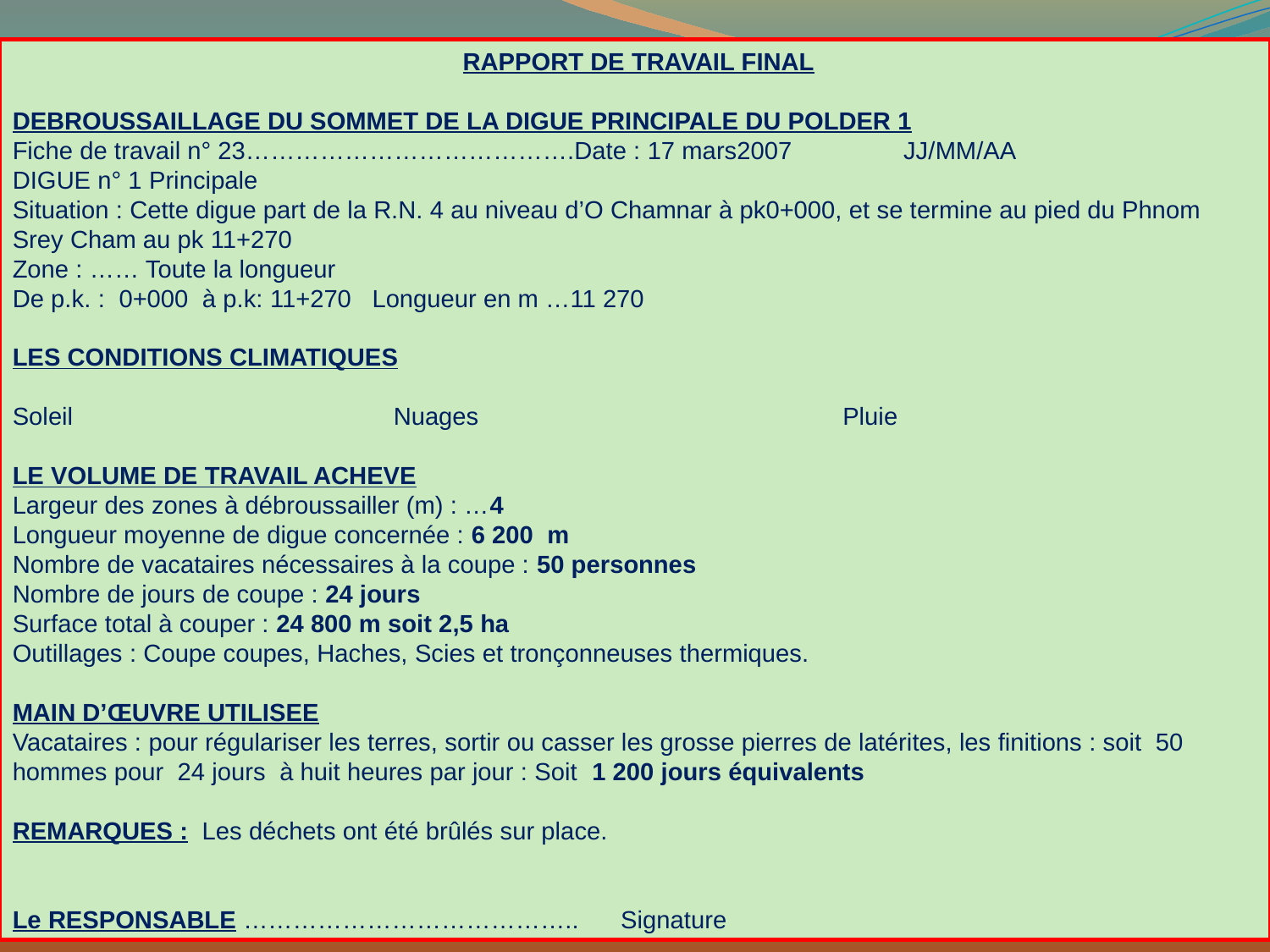

RAPPORT DE TRAVAIL FINAL

DEBROUSSAILLAGE DU SOMMET DE LA DIGUE PRINCIPALE DU POLDER 1
Fiche de travail n° 23………………………………….Date : 17 mars2007                JJ/MM/AA
DIGUE n° 1 Principale
Situation : Cette digue part de la R.N. 4 au niveau d’O Chamnar à pk0+000, et se termine au pied du Phnom Srey Cham au pk 11+270
Zone : …… Toute la longueur
De p.k. :  0+000  à p.k: 11+270   Longueur en m …11 270

LES CONDITIONS CLIMATIQUES

Soleil         			Nuages  		                            Pluie

LE VOLUME DE TRAVAIL ACHEVE
Largeur des zones à débroussailler (m) : …4
Longueur moyenne de digue concernée : 6 200  m
Nombre de vacataires nécessaires à la coupe : 50 personnes
Nombre de jours de coupe : 24 jours
Surface total à couper : 24 800 m soit 2,5 ha
Outillages : Coupe coupes, Haches, Scies et tronçonneuses thermiques.

MAIN D’ŒUVRE UTILISEE
Vacataires : pour régulariser les terres, sortir ou casser les grosse pierres de latérites, les finitions : soit  50 hommes pour  24 jours  à huit heures par jour : Soit  1 200 jours équivalents

REMARQUES :  Les déchets ont été brûlés sur place.

Le RESPONSABLE …………………………………..      Signature